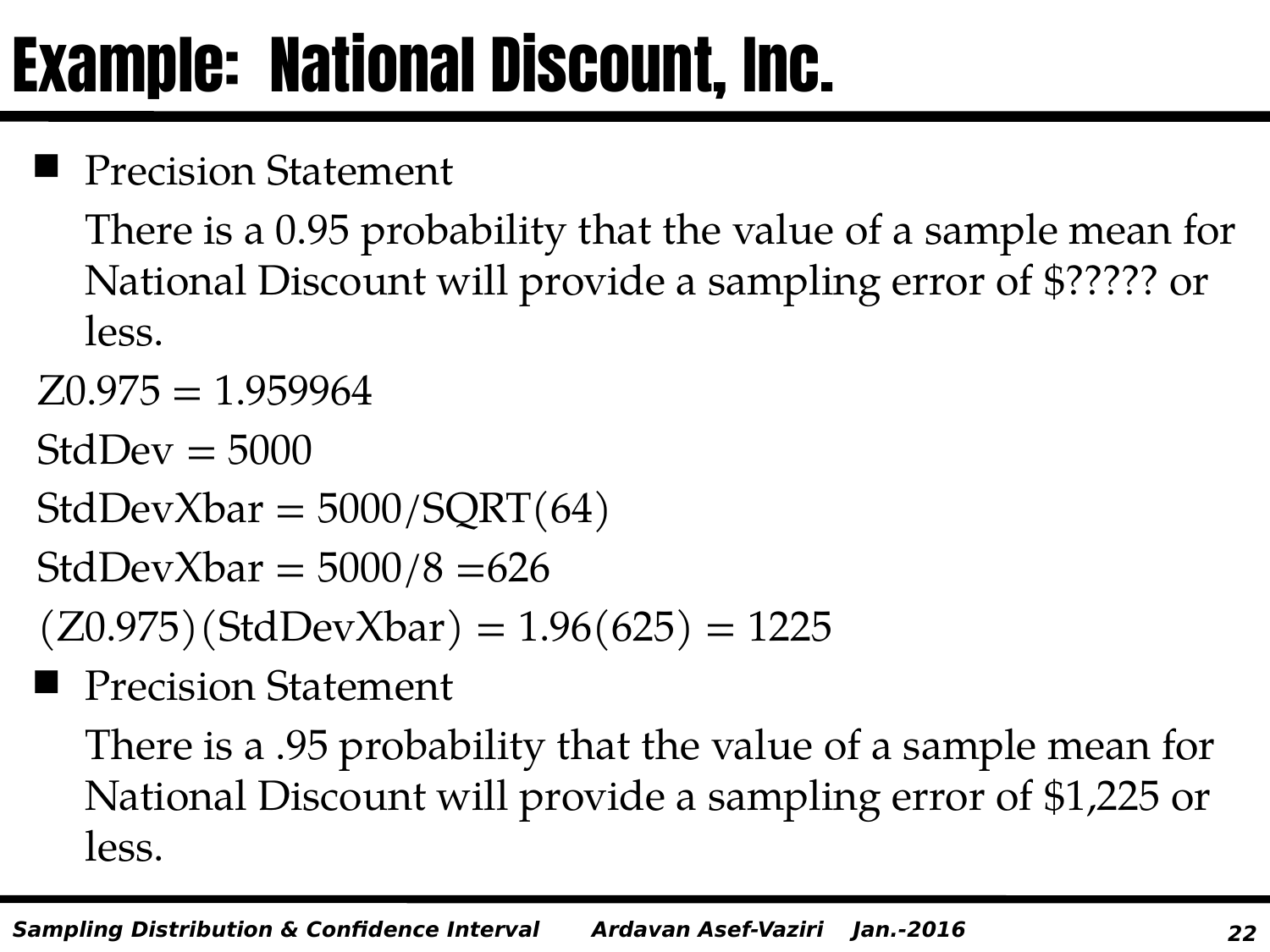

Example:  National Discount, Inc.
Precision Statement
	There is a 0.95 probability that the value of a sample mean for National Discount will provide a sampling error of $????? or less.
Z0.975 = 1.959964
StdDev = 5000
StdDevXbar = 5000/SQRT(64)
StdDevXbar = 5000/8 =626
(Z0.975)(StdDevXbar) = 1.96(625) = 1225
Precision Statement
	There is a .95 probability that the value of a sample mean for National Discount will provide a sampling error of $1,225 or less.